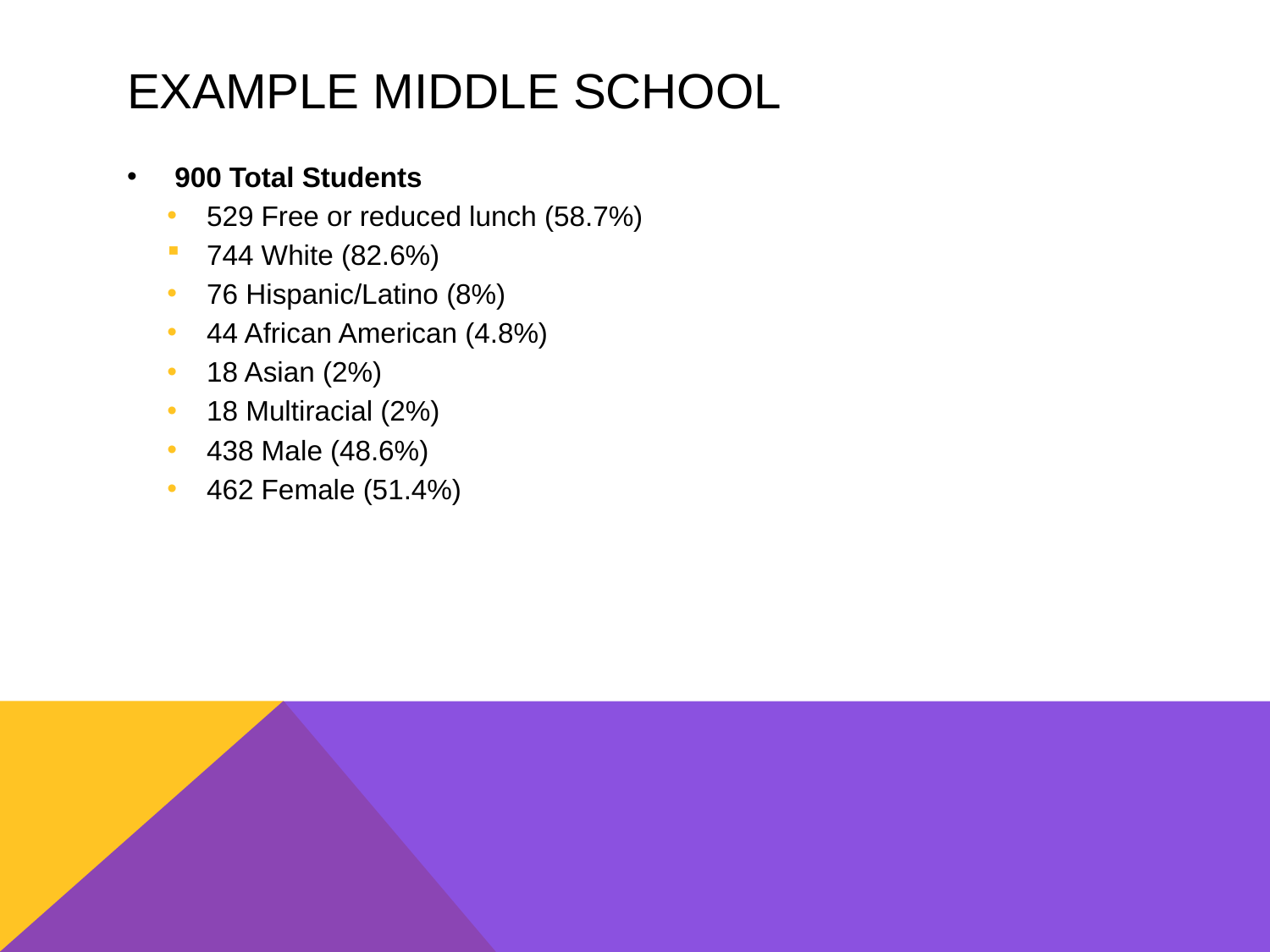

# Example middle school
900 Total Students
529 Free or reduced lunch (58.7%)
744 White (82.6%)
76 Hispanic/Latino (8%)
44 African American (4.8%)
18 Asian (2%)
18 Multiracial (2%)
438 Male (48.6%)
462 Female (51.4%)